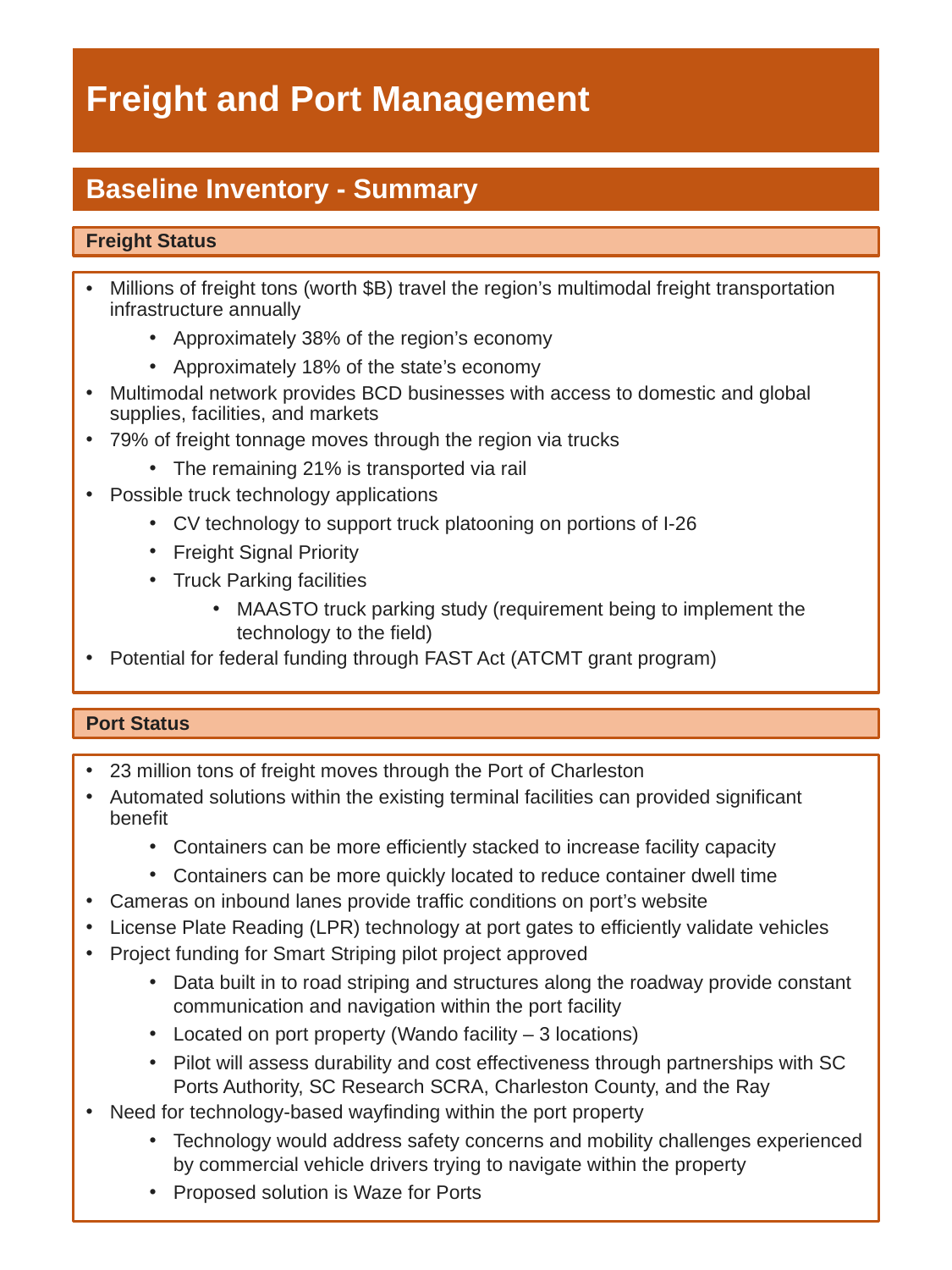

# Freight and Port Management
Baseline Inventory - Summary
Freight Status
Millions of freight tons (worth $B) travel the region’s multimodal freight transportation infrastructure annually
Approximately 38% of the region’s economy
Approximately 18% of the state’s economy
Multimodal network provides BCD businesses with access to domestic and global supplies, facilities, and markets
79% of freight tonnage moves through the region via trucks
The remaining 21% is transported via rail
Possible truck technology applications
CV technology to support truck platooning on portions of I-26
Freight Signal Priority
Truck Parking facilities
MAASTO truck parking study (requirement being to implement the technology to the field)
Potential for federal funding through FAST Act (ATCMT grant program)

Port Status
23 million tons of freight moves through the Port of Charleston
Automated solutions within the existing terminal facilities can provided significant benefit
Containers can be more efficiently stacked to increase facility capacity
Containers can be more quickly located to reduce container dwell time
Cameras on inbound lanes provide traffic conditions on port’s website
License Plate Reading (LPR) technology at port gates to efficiently validate vehicles
Project funding for Smart Striping pilot project approved
Data built in to road striping and structures along the roadway provide constant communication and navigation within the port facility
Located on port property (Wando facility – 3 locations)
Pilot will assess durability and cost effectiveness through partnerships with SC Ports Authority, SC Research SCRA, Charleston County, and the Ray
Need for technology-based wayfinding within the port property
Technology would address safety concerns and mobility challenges experienced by commercial vehicle drivers trying to navigate within the property
Proposed solution is Waze for Ports